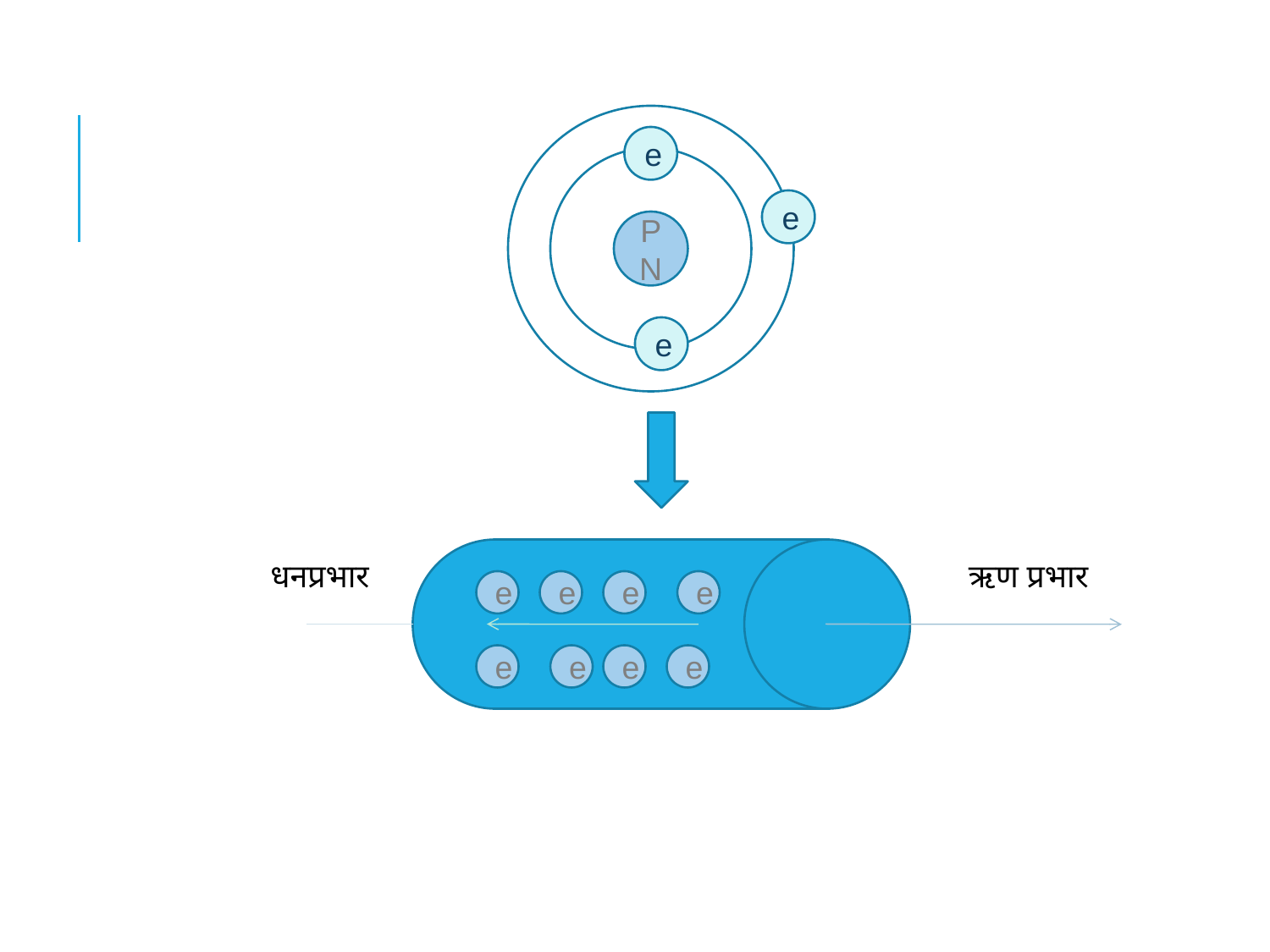

e

e
P
N
e

धनप्रभार
ऋण प्रभार
e
e
e
e
e
e
e
e